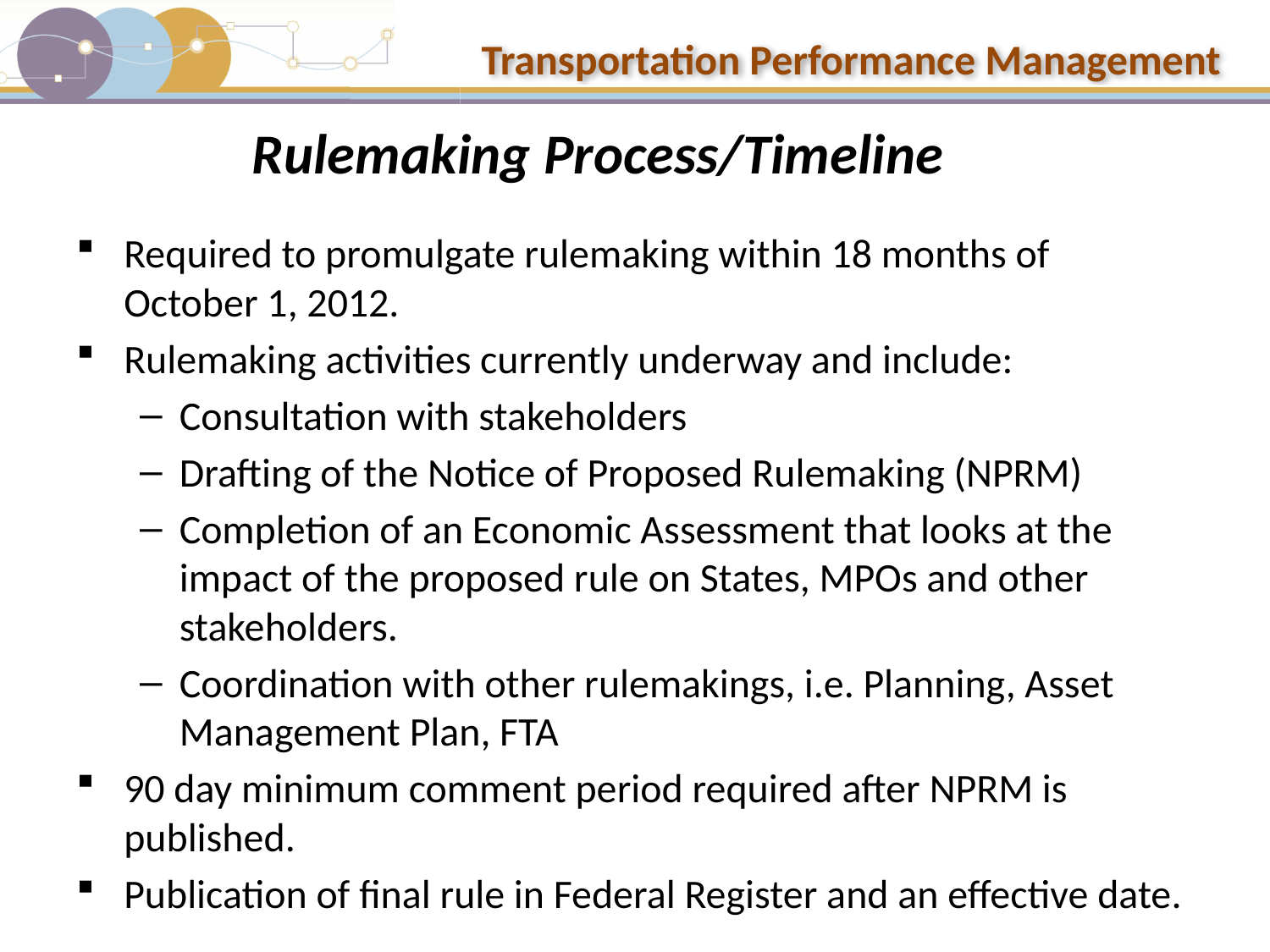

# Rulemaking Process/Timeline
Required to promulgate rulemaking within 18 months of     October 1, 2012.
Rulemaking activities currently underway and include:
Consultation with stakeholders
Drafting of the Notice of Proposed Rulemaking (NPRM)
Completion of an Economic Assessment that looks at the impact of the proposed rule on States, MPOs and other stakeholders.
Coordination with other rulemakings, i.e. Planning, Asset Management Plan, FTA
90 day minimum comment period required after NPRM is published.
Publication of final rule in Federal Register and an effective date.